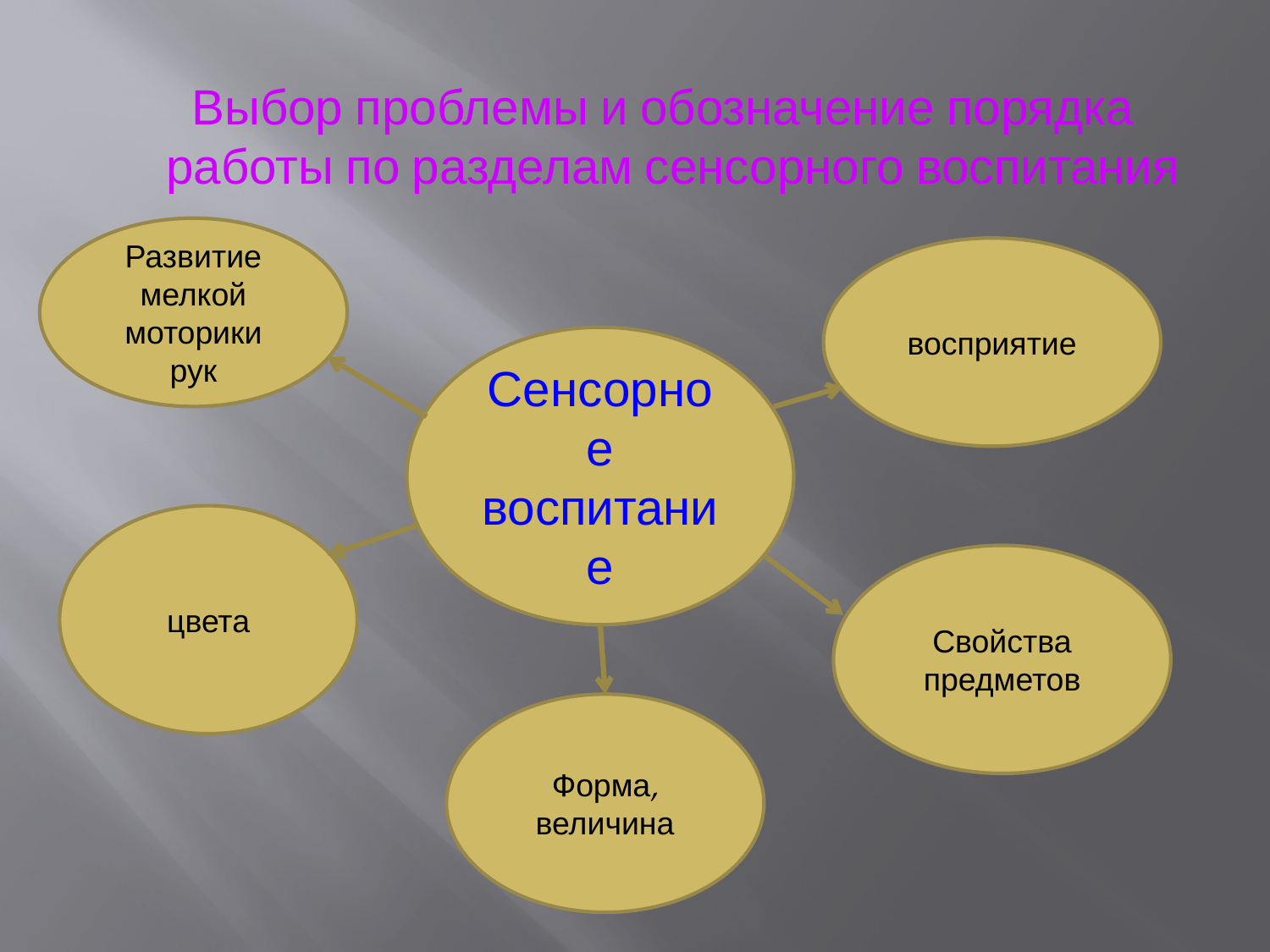

#
   Выбор проблемы и обозначение порядка работы по разделам сенсорного воспитания

Развитие мелкой моторики рук
восприятие
Сенсорное воспитание
цвета
Свойства предметов
Форма, величина